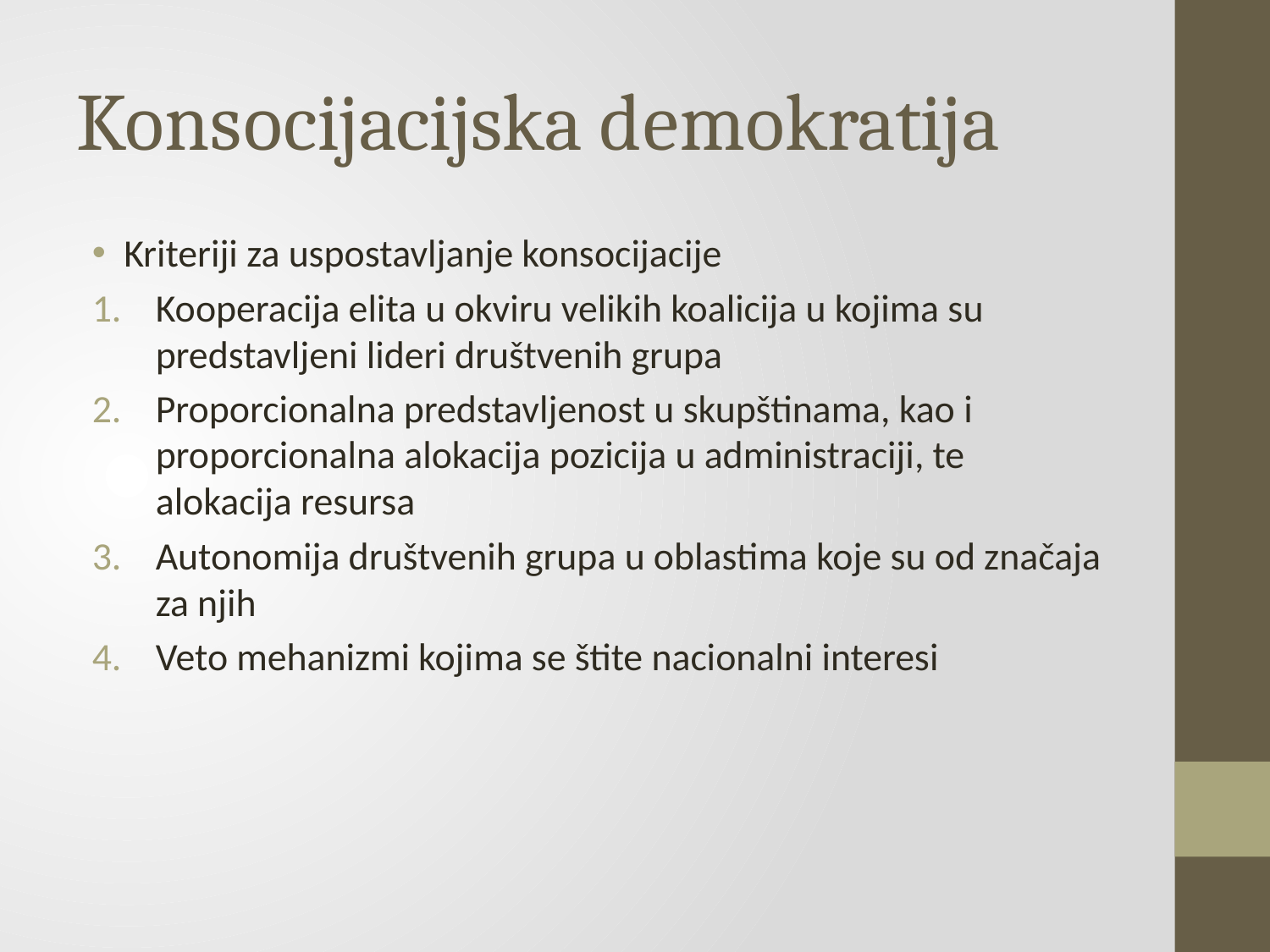

# Konsocijacijska demokratija
Kriteriji za uspostavljanje konsocijacije
Kooperacija elita u okviru velikih koalicija u kojima su predstavljeni lideri društvenih grupa
Proporcionalna predstavljenost u skupštinama, kao i proporcionalna alokacija pozicija u administraciji, te alokacija resursa
Autonomija društvenih grupa u oblastima koje su od značaja za njih
Veto mehanizmi kojima se štite nacionalni interesi